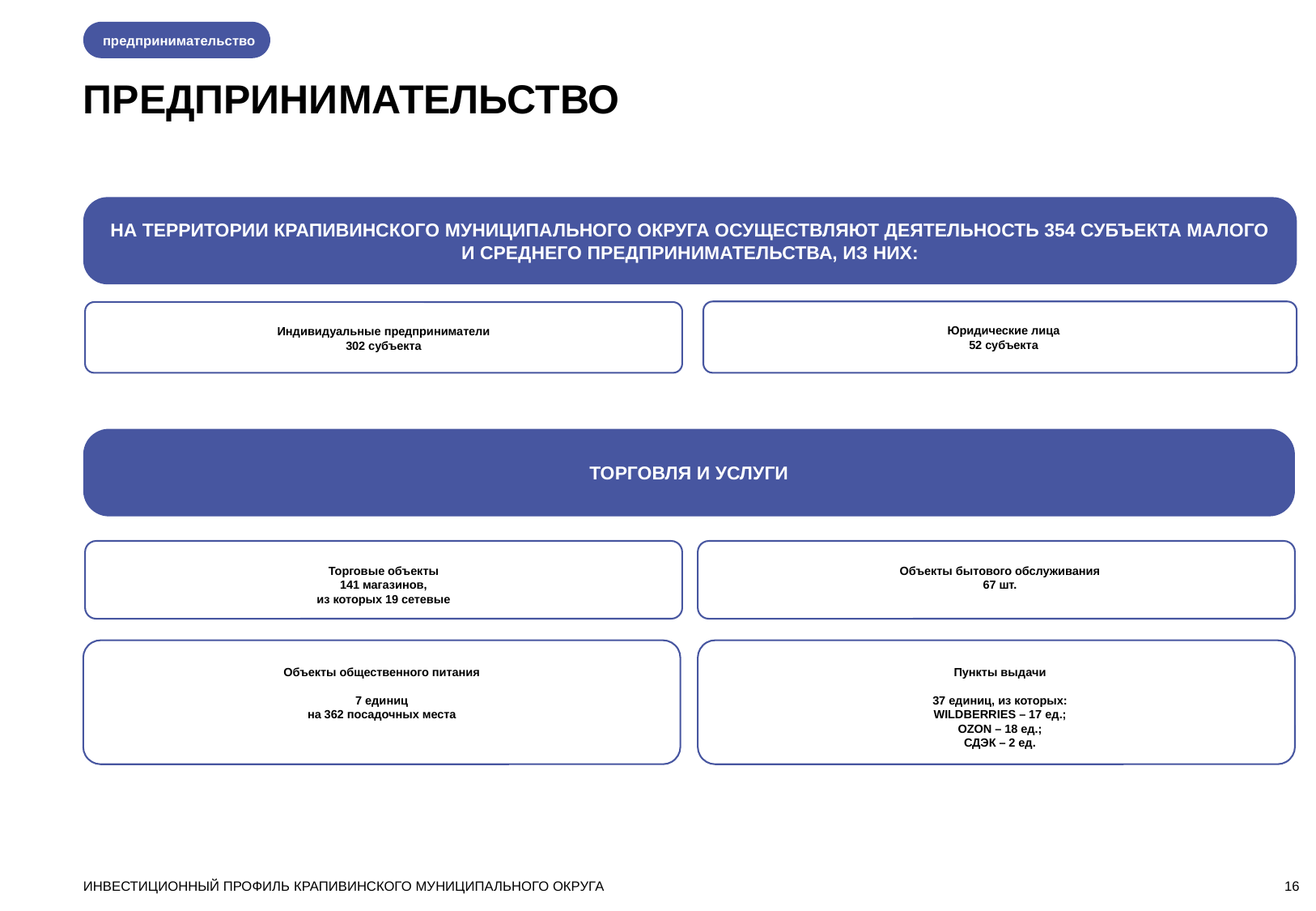

предпринимательство
ПРЕДПРИНИМАТЕЛЬСТВО
НА ТЕРРИТОРИИ КРАПИВИНСКОГО МУНИЦИПАЛЬНОГО ОКРУГА ОСУЩЕСТВЛЯЮТ ДЕЯТЕЛЬНОСТЬ 354 СУБЪЕКТА МАЛОГО И СРЕДНЕГО ПРЕДПРИНИМАТЕЛЬСТВА, ИЗ НИХ:
Юридические лица
52 субъекта

Индивидуальные предприниматели
302 субъекта
ТОРГОВЛЯ И УСЛУГИ
Торговые объекты
141 магазинов,
из которых 19 сетевые

Объекты бытового обслуживания
67 шт.

Объекты общественного питания

7 единиц
на 362 посадочных места
Пункты выдачи

37 единиц, из которых:
WILDBERRIES – 17 ед.;
OZON – 18 ед.;
СДЭК – 2 ед.

ИНВЕСТИЦИОННЫЙ ПРОФИЛЬ КРАПИВИНСКОГО МУНИЦИПАЛЬНОГО ОКРУГА
16